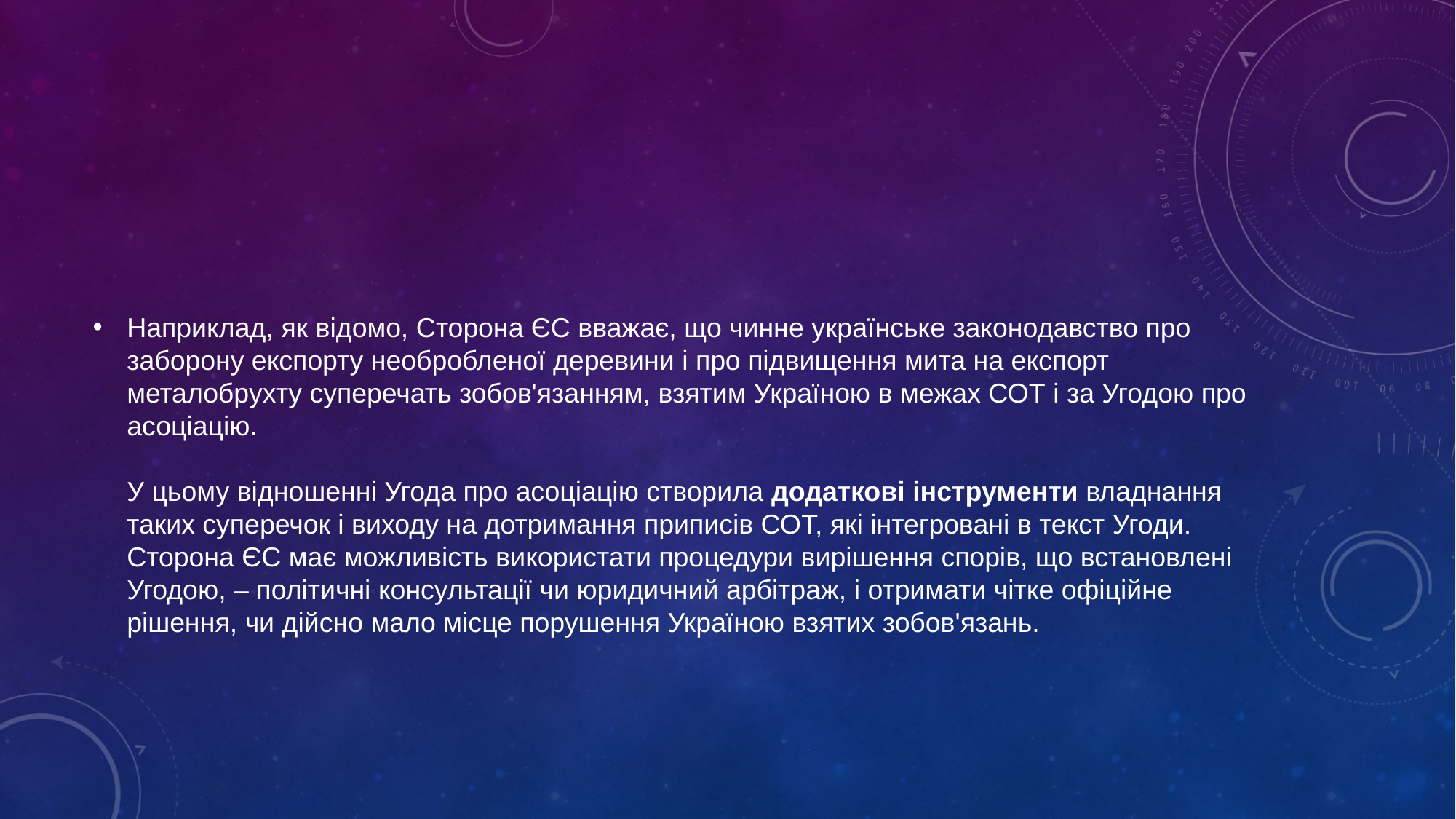

#
Наприклад, як відомо, Сторона ЄС вважає, що чинне українське законодавство про заборону експорту необробленої деревини і про підвищення мита на експорт металобрухту суперечать зобов'язанням, взятим Україною в межах СОТ і за Угодою про асоціацію.
У цьому відношенні Угода про асоціацію створила додаткові інструменти владнання таких суперечок і виходу на дотримання приписів СОТ, які інтегровані в текст Угоди. Сторона ЄС має можливість використати процедури вирішення спорів, що встановлені Угодою, – політичні консультації чи юридичний арбітраж, і отримати чітке офіційне рішення, чи дійсно мало місце порушення Україною взятих зобов'язань.